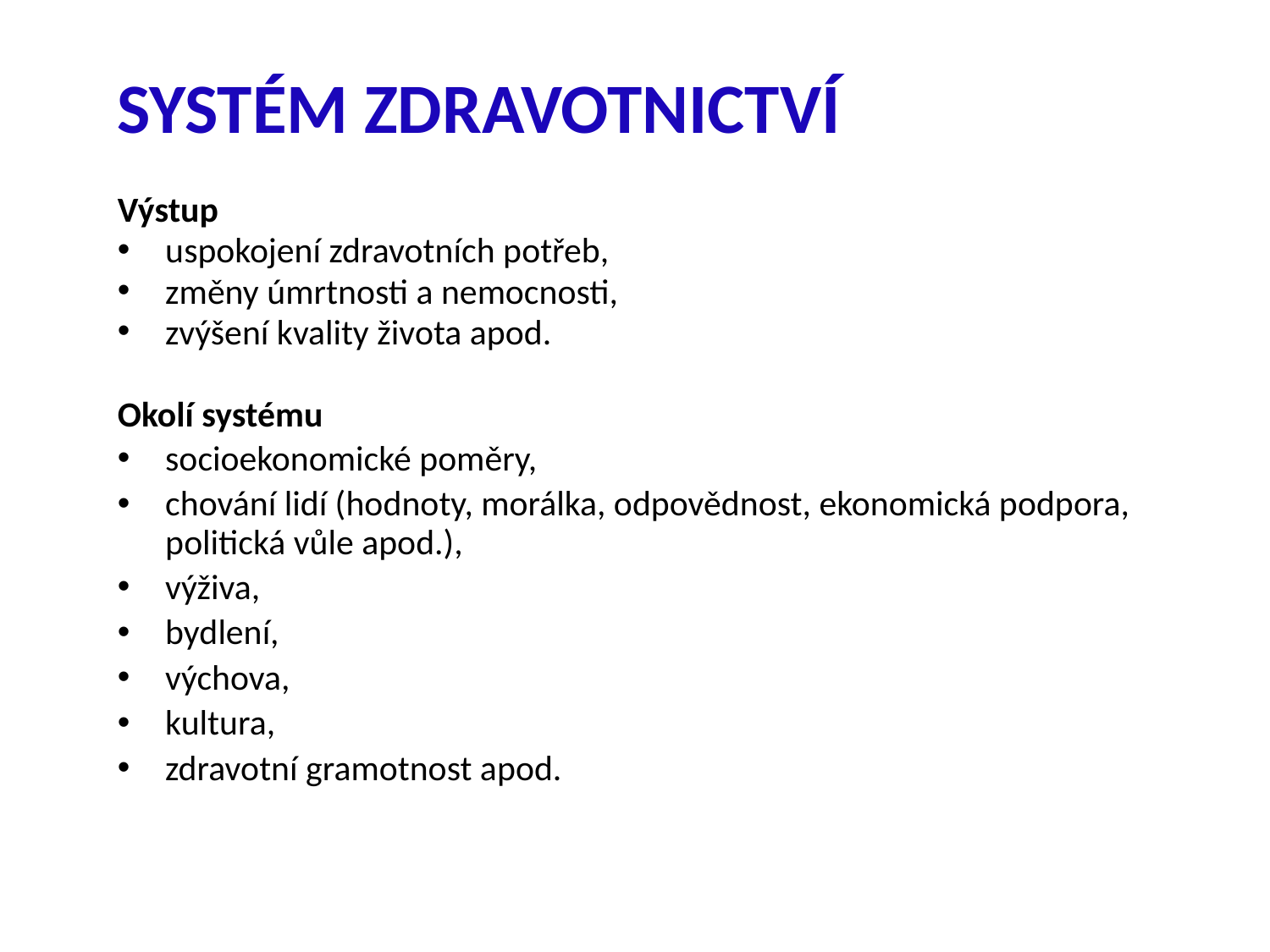

#
SYSTÉM ZDRAVOTNICTVÍ

Výstup
uspokojení zdravotních potřeb,
změny úmrtnosti a nemocnosti,
zvýšení kvality života apod.

Okolí systému
socioekonomické poměry,
chování lidí (hodnoty, morálka, odpovědnost, ekonomická podpora, politická vůle apod.),
výživa,
bydlení,
výchova,
kultura,
zdravotní gramotnost apod.